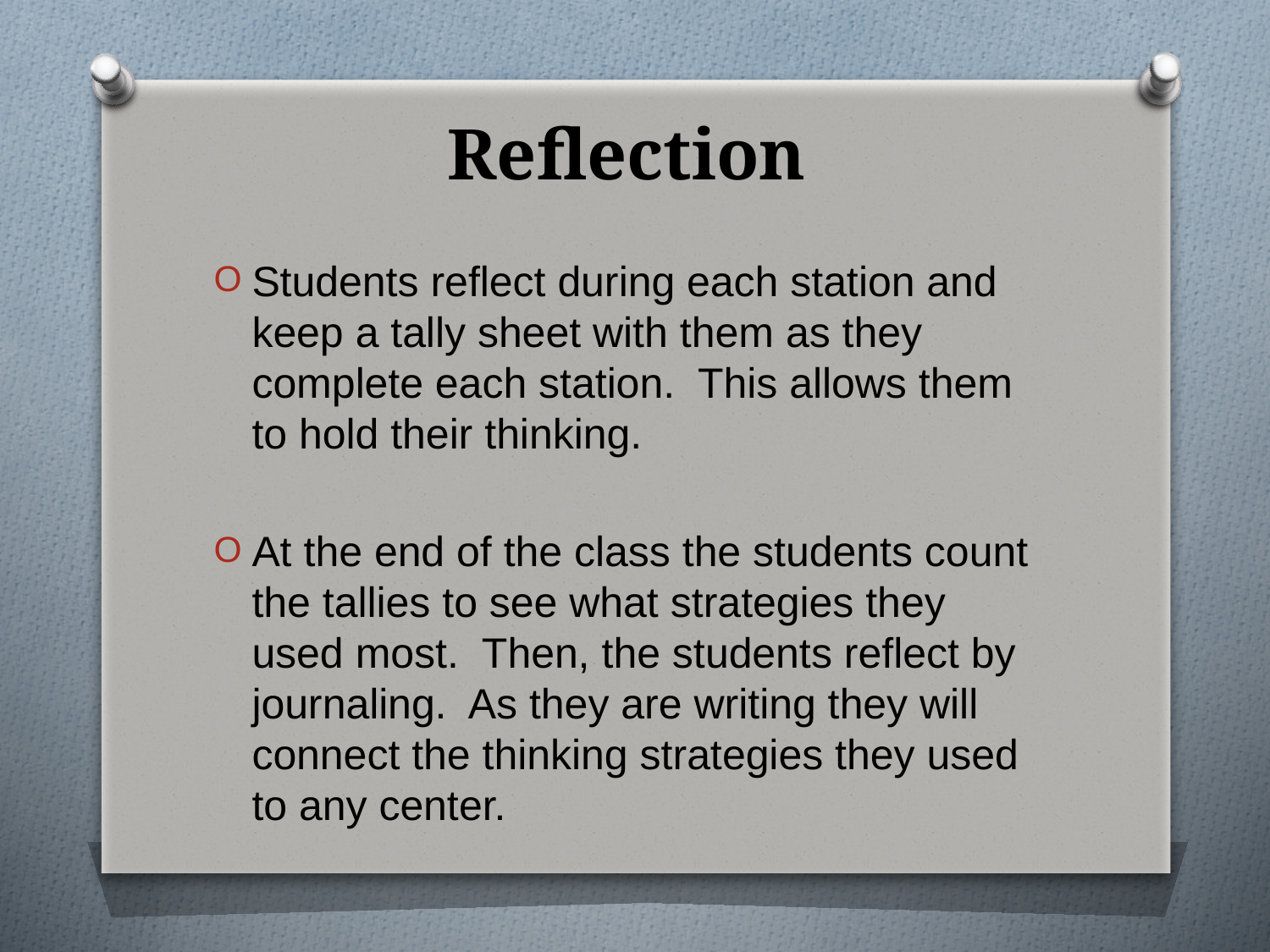

# Reflection

Students reflect during each station and keep a tally sheet with them as they complete each station.  This allows them to hold their thinking.

At the end of the class the students count the tallies to see what strategies they used most.  Then, the students reflect by journaling.  As they are writing they will connect the thinking strategies they used to any center.